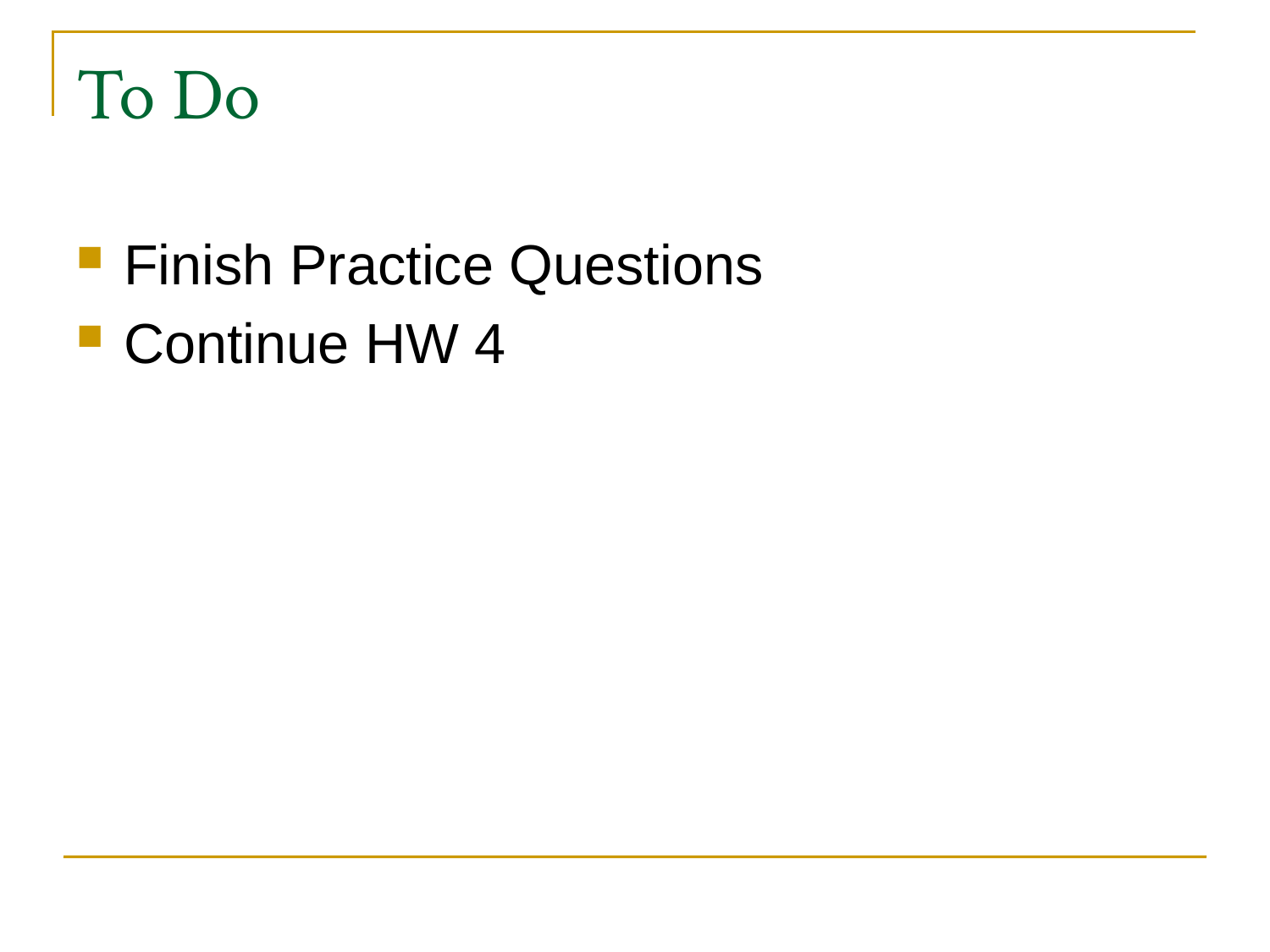

# To Do
Finish Practice Questions
Continue HW 4